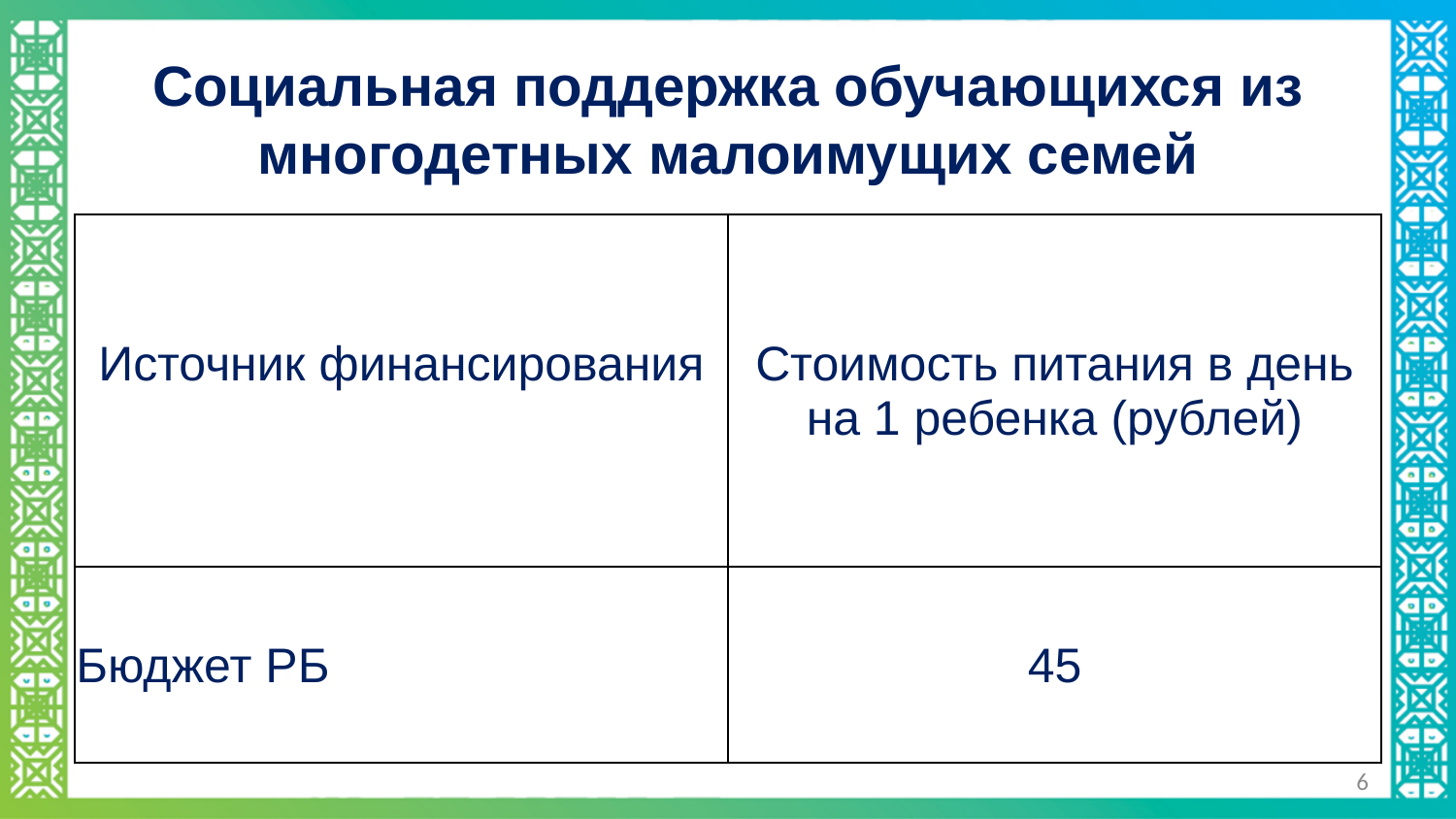

Социальная поддержка обучающихся из многодетных малоимущих семей
| Источник финансирования | Стоимость питания в день на 1 ребенка (рублей) |
| --- | --- |
| Бюджет РБ | 45 |
6